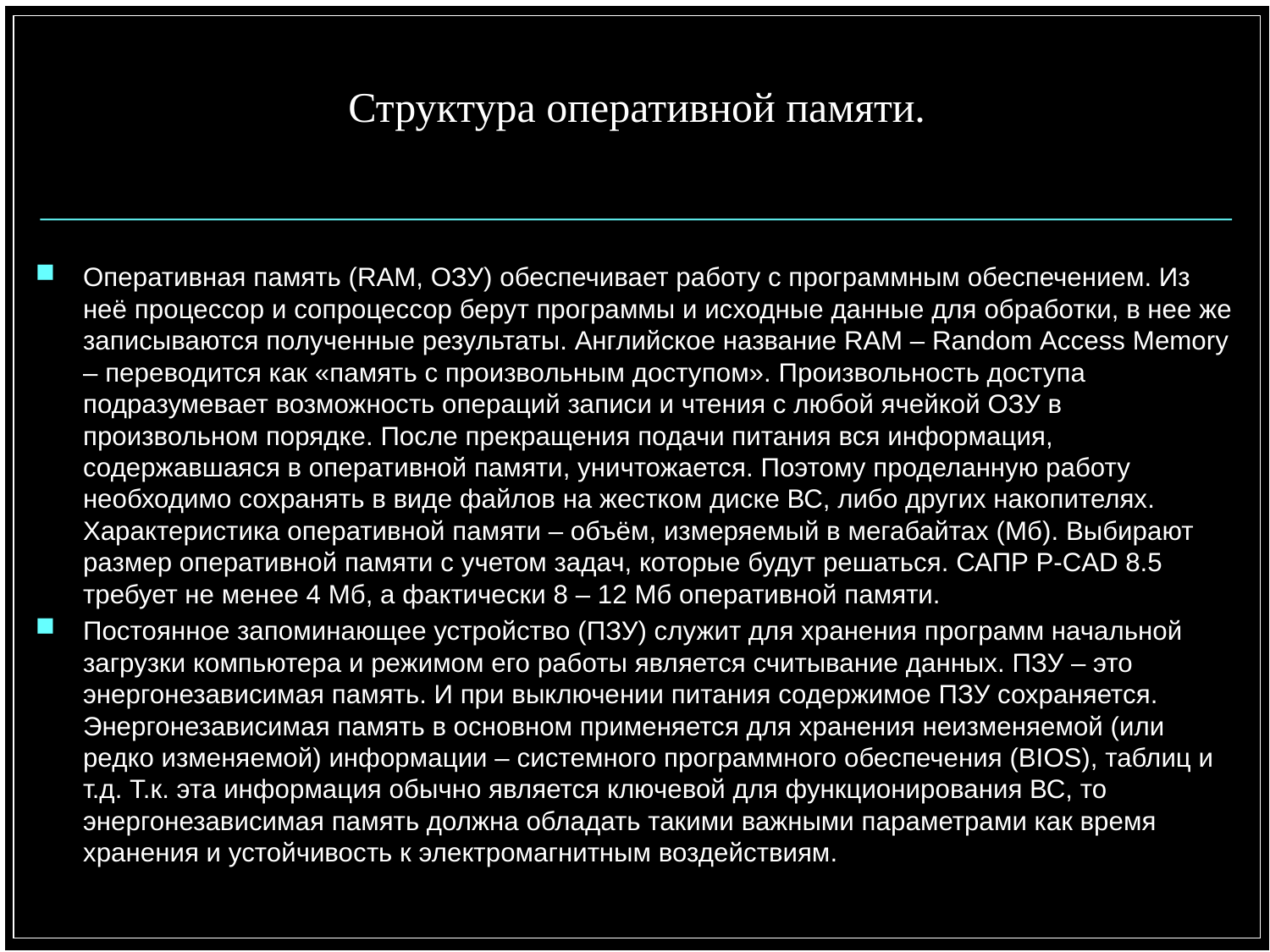

# Структура оперативной памяти.
Оперативная память (RAM, ОЗУ) обеспечивает работу с программным обеспечением. Из неё процессор и сопроцессор берут программы и исходные данные для обработки, в нее же записываются полученные результаты. Английское название RAM – Random Access Memory – переводится как «память с произвольным доступом». Произвольность доступа подразумевает возможность операций записи и чтения с любой ячейкой ОЗУ в произвольном порядке. После прекращения подачи питания вся информация, содержавшаяся в оперативной памяти, уничтожается. Поэтому проделанную работу необходимо сохранять в виде файлов на жестком диске ВС, либо других накопителях. Характеристика оперативной памяти – объём, измеряемый в мегабайтах (Мб). Выбирают размер оперативной памяти с учетом задач, которые будут решаться. САПР P-CAD 8.5 требует не менее 4 Мб, а фактически 8 – 12 Мб оперативной памяти.
Постоянное запоминающее устройство (ПЗУ) служит для хранения программ начальной загрузки компьютера и режимом его работы является считывание данных. ПЗУ – это энергонезависимая память. И при выключении питания содержимое ПЗУ сохраняется. Энергонезависимая память в основном применяется для хранения неизменяемой (или редко изменяемой) информации – системного программного обеспечения (BIOS), таблиц и т.д. Т.к. эта информация обычно является ключевой для функционирования ВС, то энергонезависимая память должна обладать такими важными параметрами как время хранения и устойчивость к электромагнитным воздействиям.